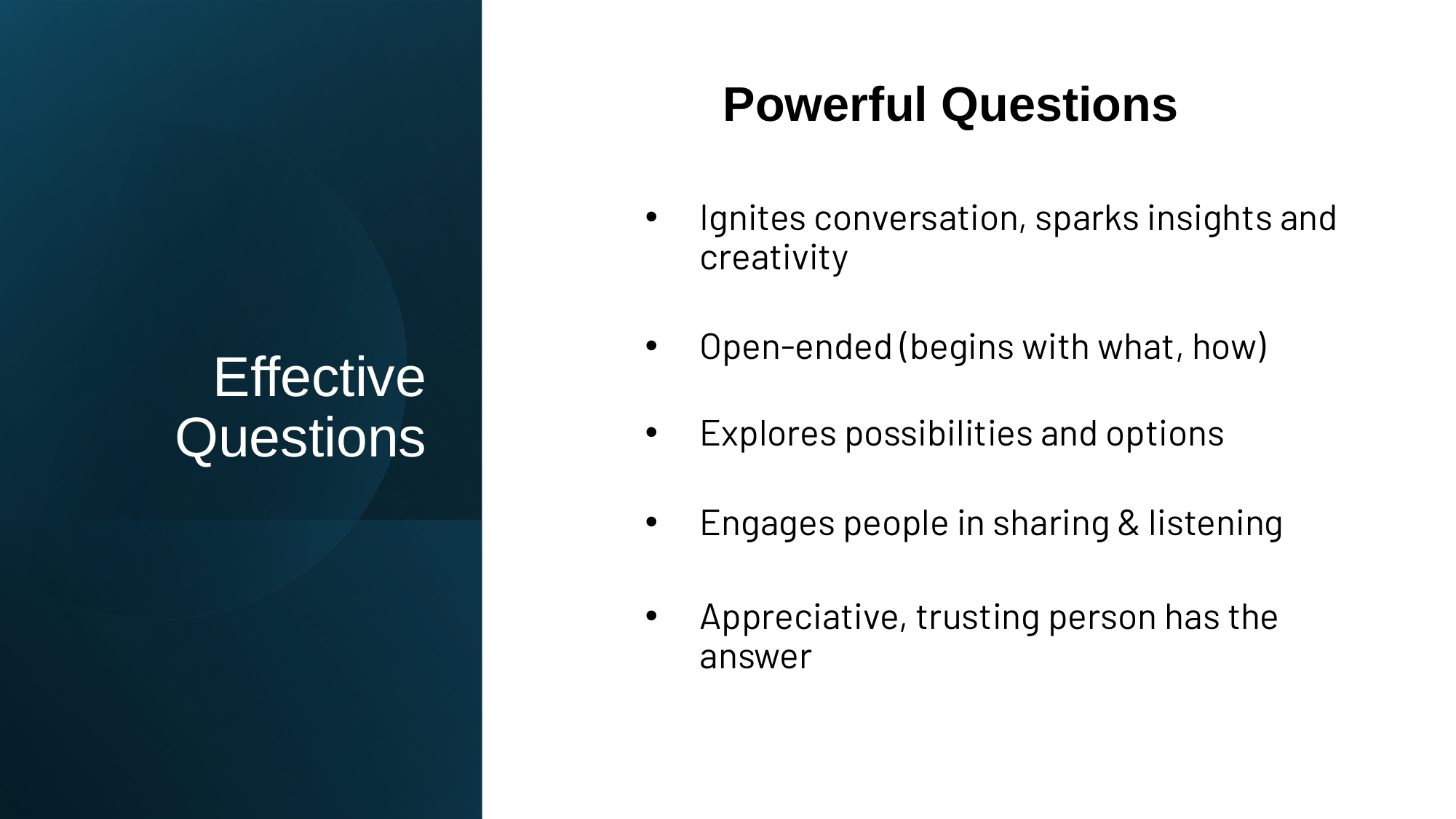

Powerful Questions
# Effective Questions

Ignites conversation, sparks insights and creativity

Open-ended (begins with what, how)

Explores possibilities and options

Engages people in sharing & listening

Appreciative, trusting person has the answer